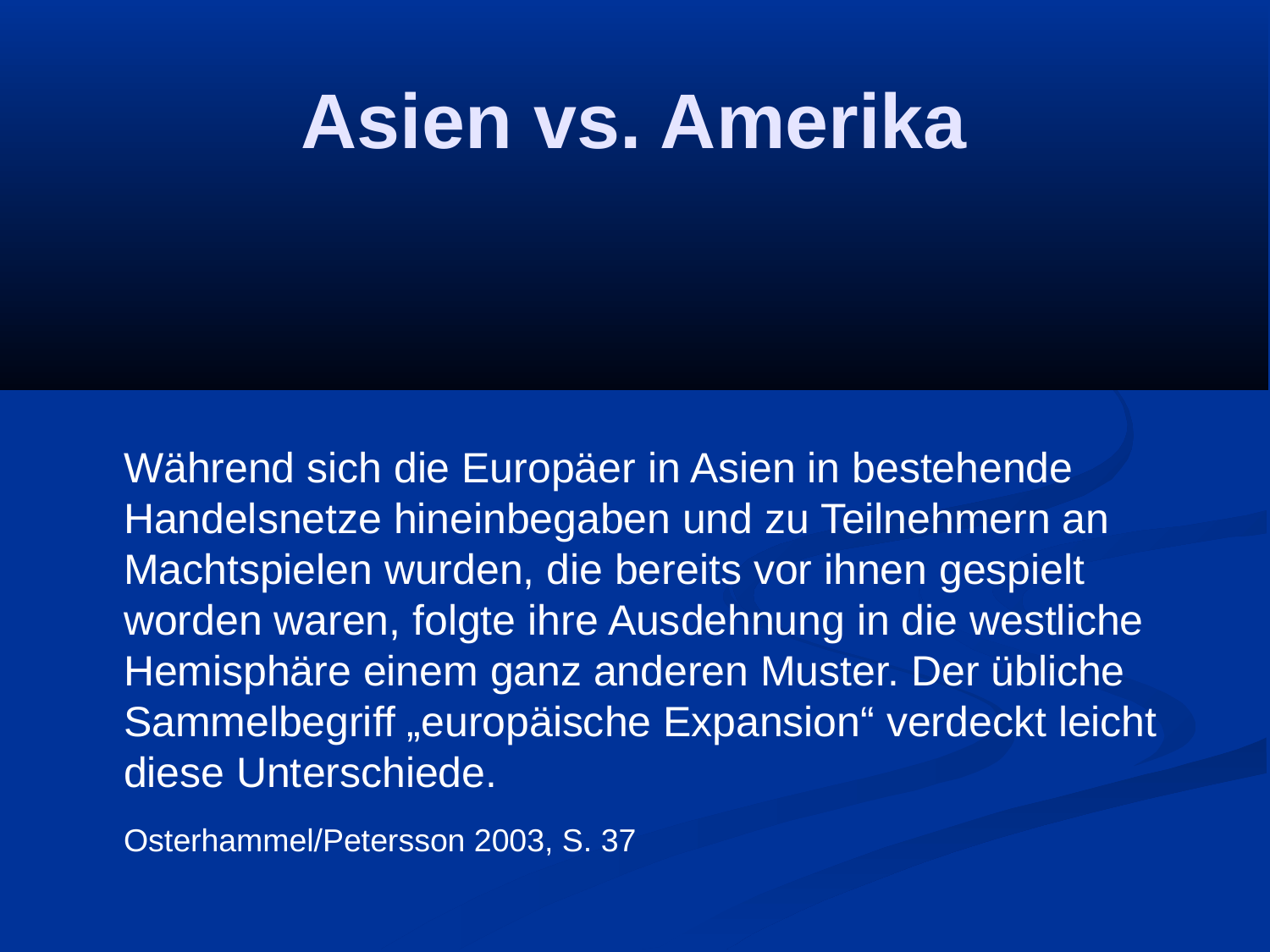

# Asien vs. Amerika

	Während sich die Europäer in Asien in bestehende Handelsnetze hineinbegaben und zu Teilnehmern an Machtspielen wurden, die bereits vor ihnen gespielt worden waren, folgte ihre Ausdehnung in die westliche Hemisphäre einem ganz anderen Muster. Der übliche Sammelbegriff „europäische Expansion“ verdeckt leicht diese Unterschiede.
	Osterhammel/Petersson 2003, S. 37